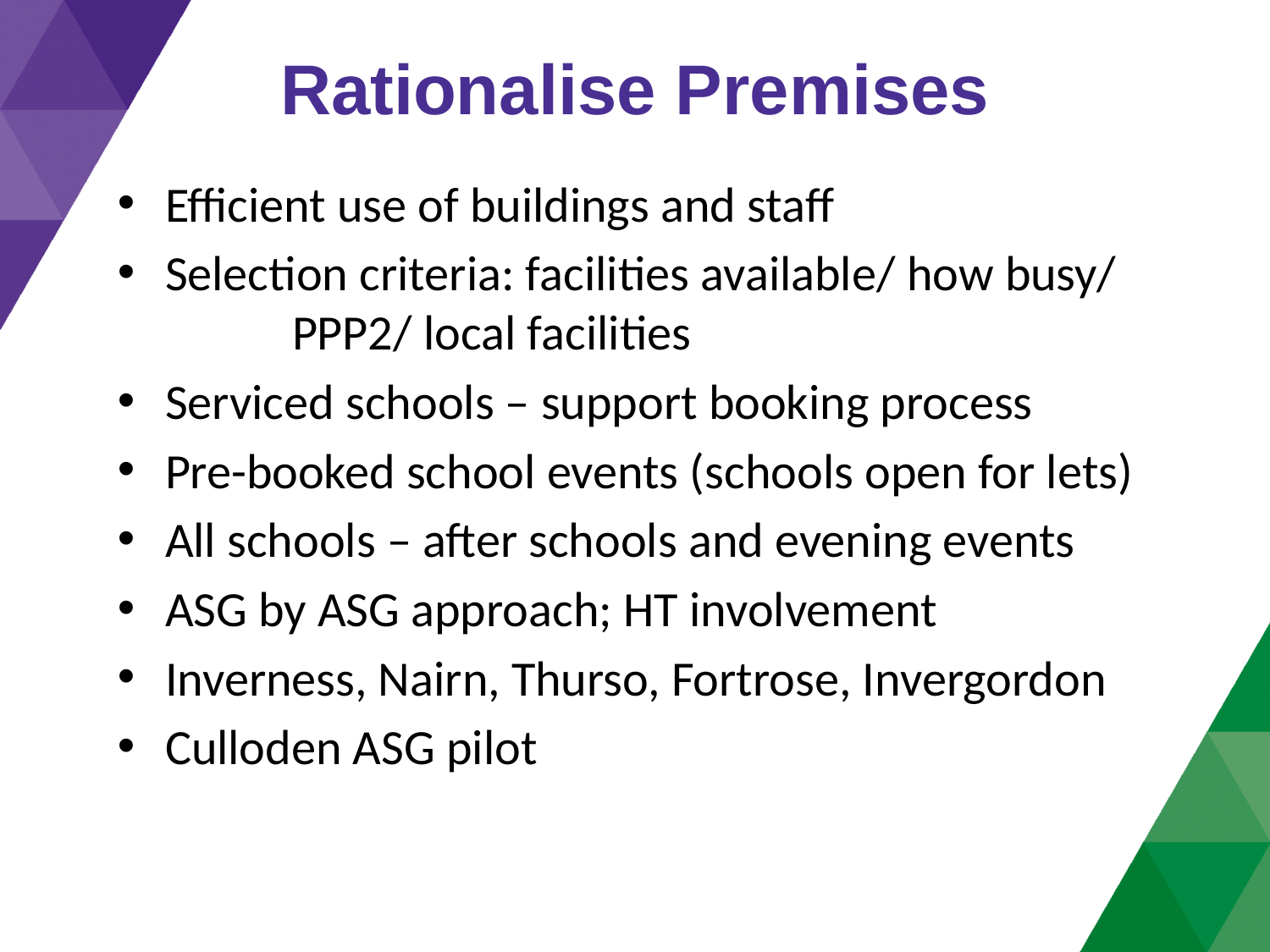

# Rationalise Premises
Efficient use of buildings and staff
Selection criteria: facilities available/ how busy/ 	PPP2/ local facilities
Serviced schools – support booking process
Pre-booked school events (schools open for lets)
All schools – after schools and evening events
ASG by ASG approach; HT involvement
Inverness, Nairn, Thurso, Fortrose, Invergordon
Culloden ASG pilot